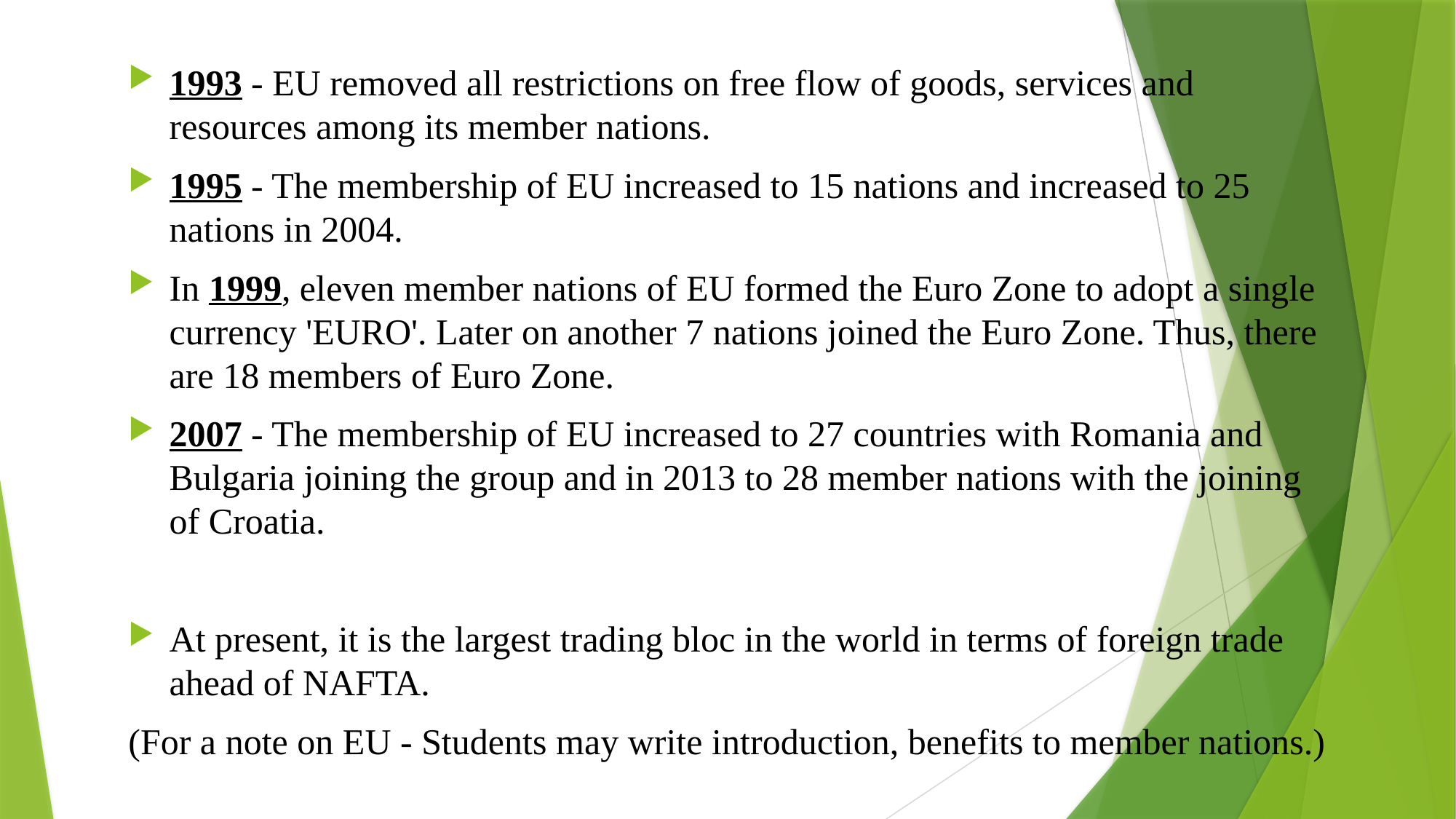

1993 - EU removed all restrictions on free flow of goods, services and resources among its member nations.
1995 - The membership of EU increased to 15 nations and increased to 25 nations in 2004.
In 1999, eleven member nations of EU formed the Euro Zone to adopt a single currency 'EURO'. Later on another 7 nations joined the Euro Zone. Thus, there are 18 members of Euro Zone.
2007 - The membership of EU increased to 27 countries with Romania and Bulgaria joining the group and in 2013 to 28 member nations with the joining of Croatia.

At present, it is the largest trading bloc in the world in terms of foreign trade ahead of NAFTA.
(For a note on EU - Students may write introduction, benefits to member nations.)